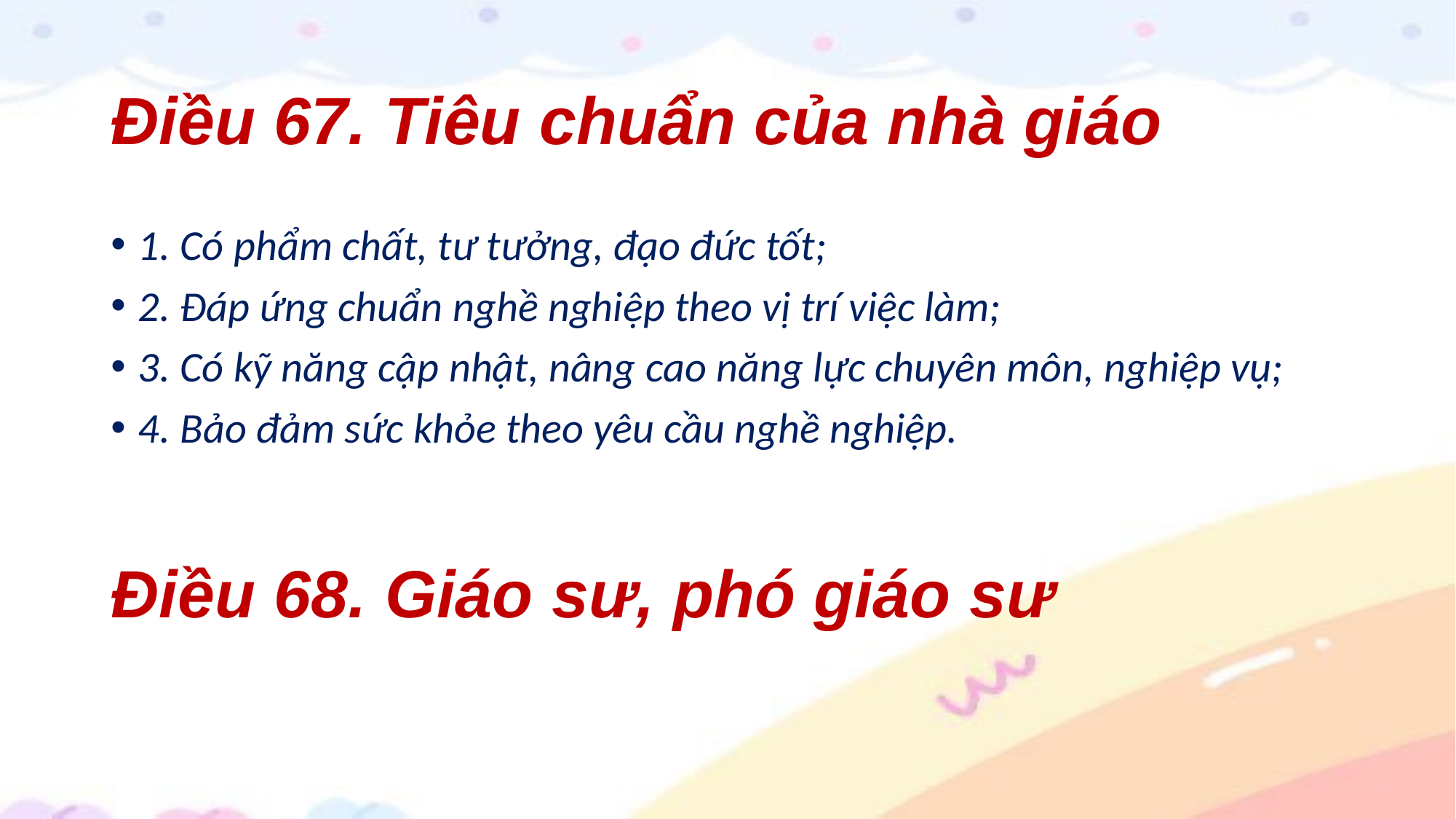

# Điều 67. Tiêu chuẩn của nhà giáo
1. Có phẩm chất, tư tưởng, đạo đức tốt;
2. Đáp ứng chuẩn nghề nghiệp theo vị trí việc làm;
3. Có kỹ năng cập nhật, nâng cao năng lực chuyên môn, nghiệp vụ;
4. Bảo đảm sức khỏe theo yêu cầu nghề nghiệp.
Điều 68. Giáo sư, phó giáo sư